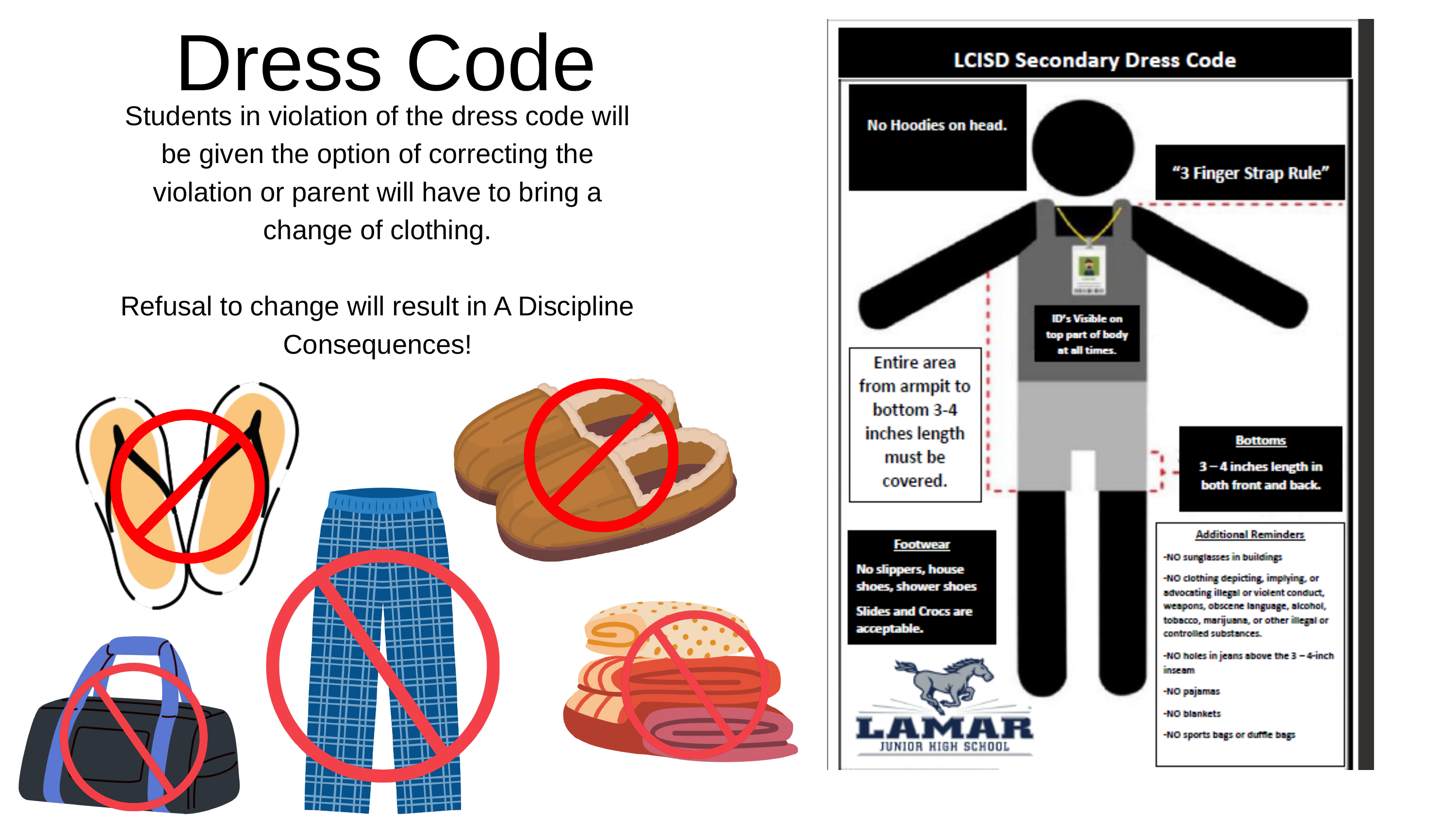

Dress Code

Students in violation of the dress code will be given the option of correcting the violation or parent will have to bring a change of clothing.

Refusal to change will result in A Discipline Consequences!